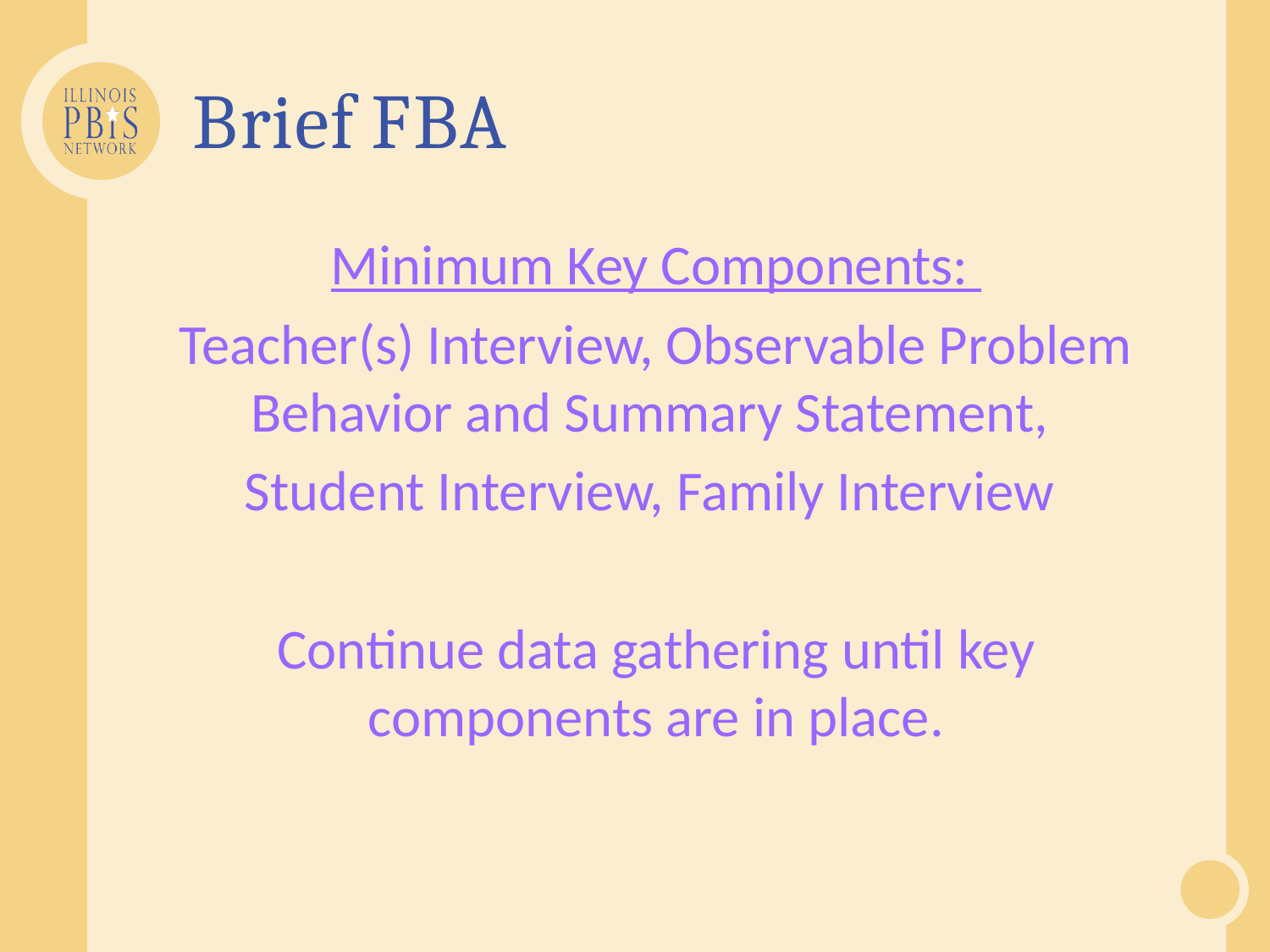

# Brief FBA
Minimum Key Components:
Teacher(s) Interview, Observable Problem Behavior and Summary Statement,
Student Interview, Family Interview

Continue data gathering until key components are in place.